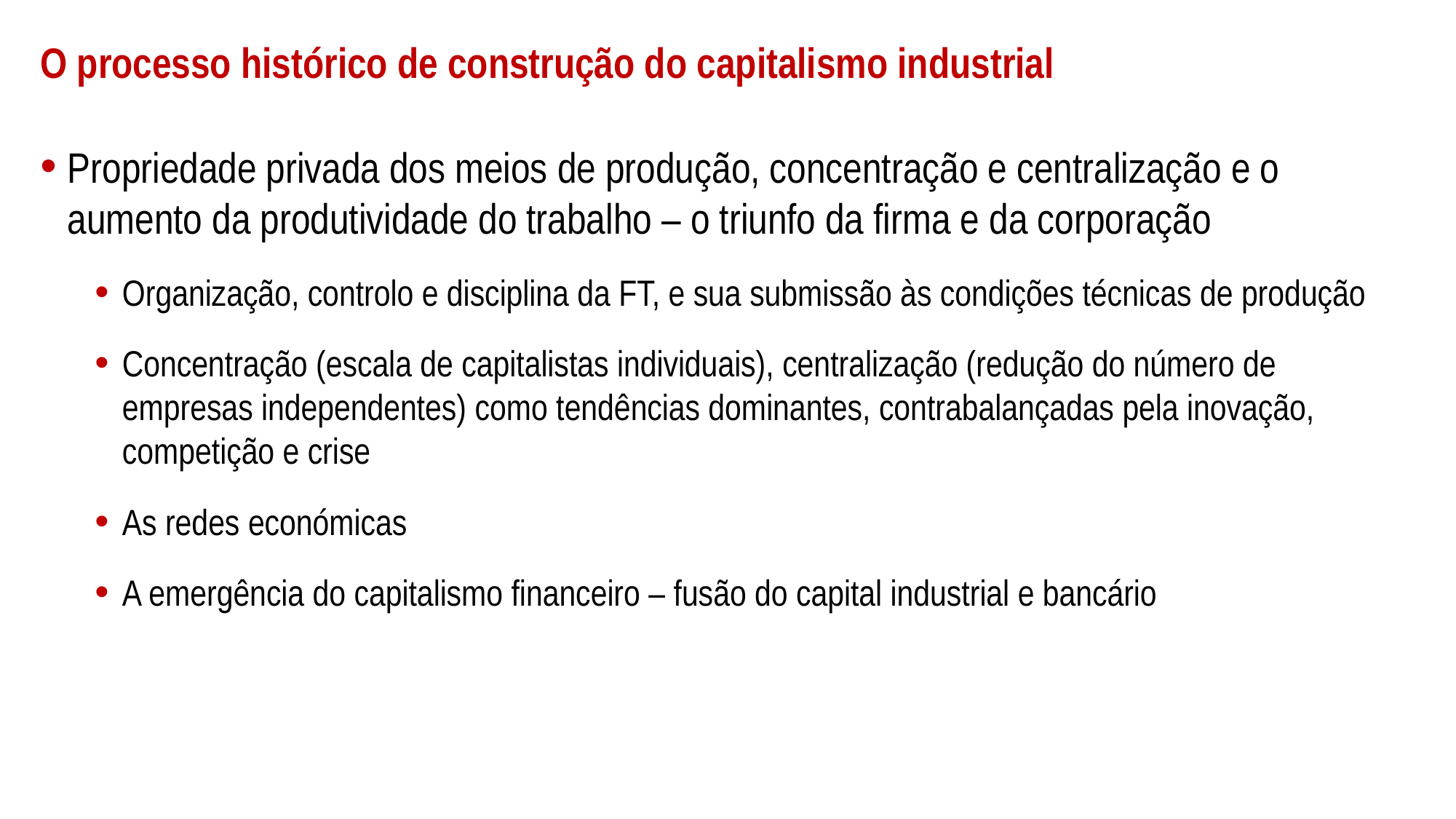

# O processo histórico de construção do capitalismo industrial
Propriedade privada dos meios de produção, concentração e centralização e o aumento da produtividade do trabalho – o triunfo da firma e da corporação
Organização, controlo e disciplina da FT, e sua submissão às condições técnicas de produção
Concentração (escala de capitalistas individuais), centralização (redução do número de empresas independentes) como tendências dominantes, contrabalançadas pela inovação, competição e crise
As redes económicas
A emergência do capitalismo financeiro – fusão do capital industrial e bancário